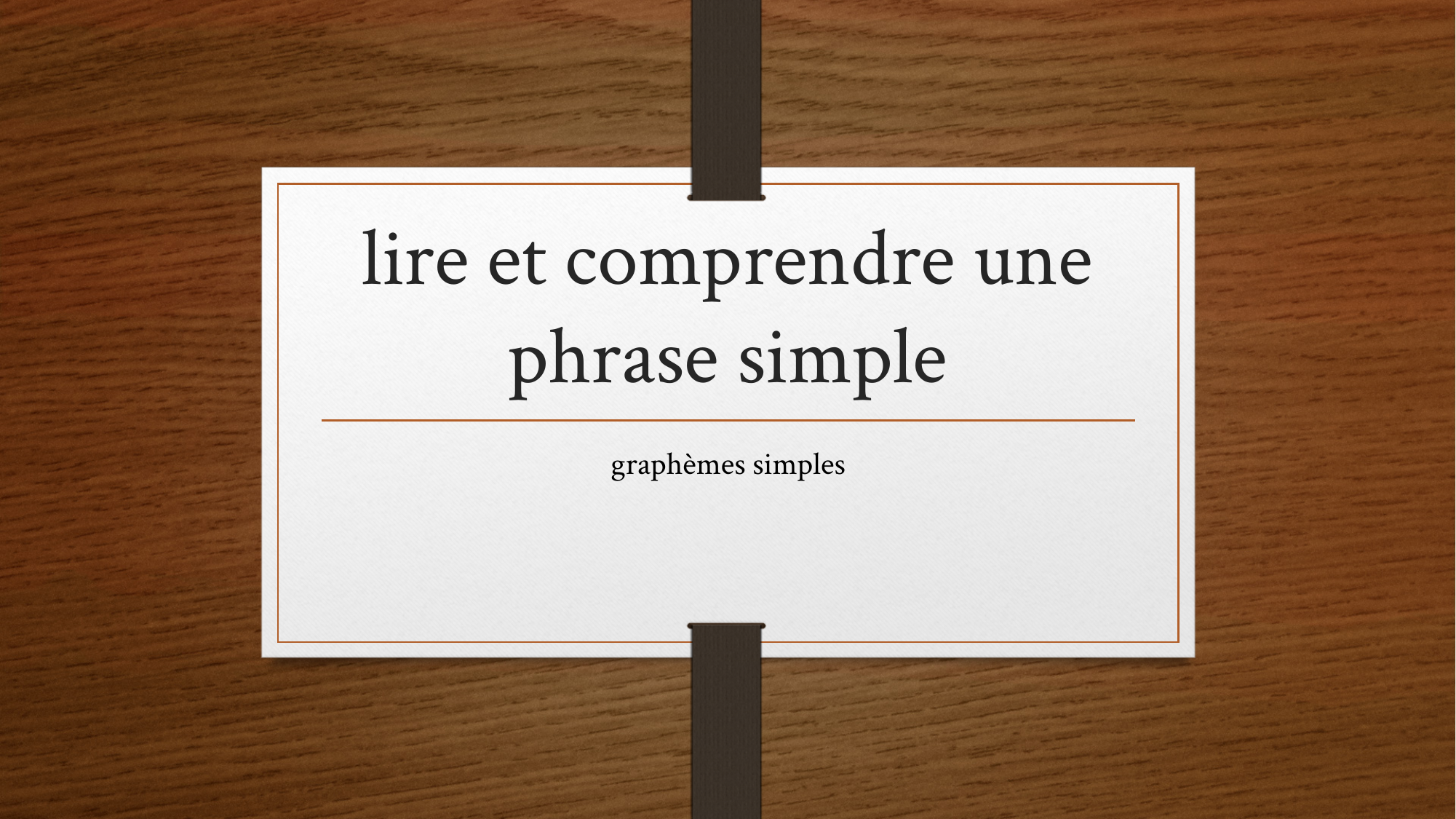

# lire et comprendre une phrase simple
graphèmes simples